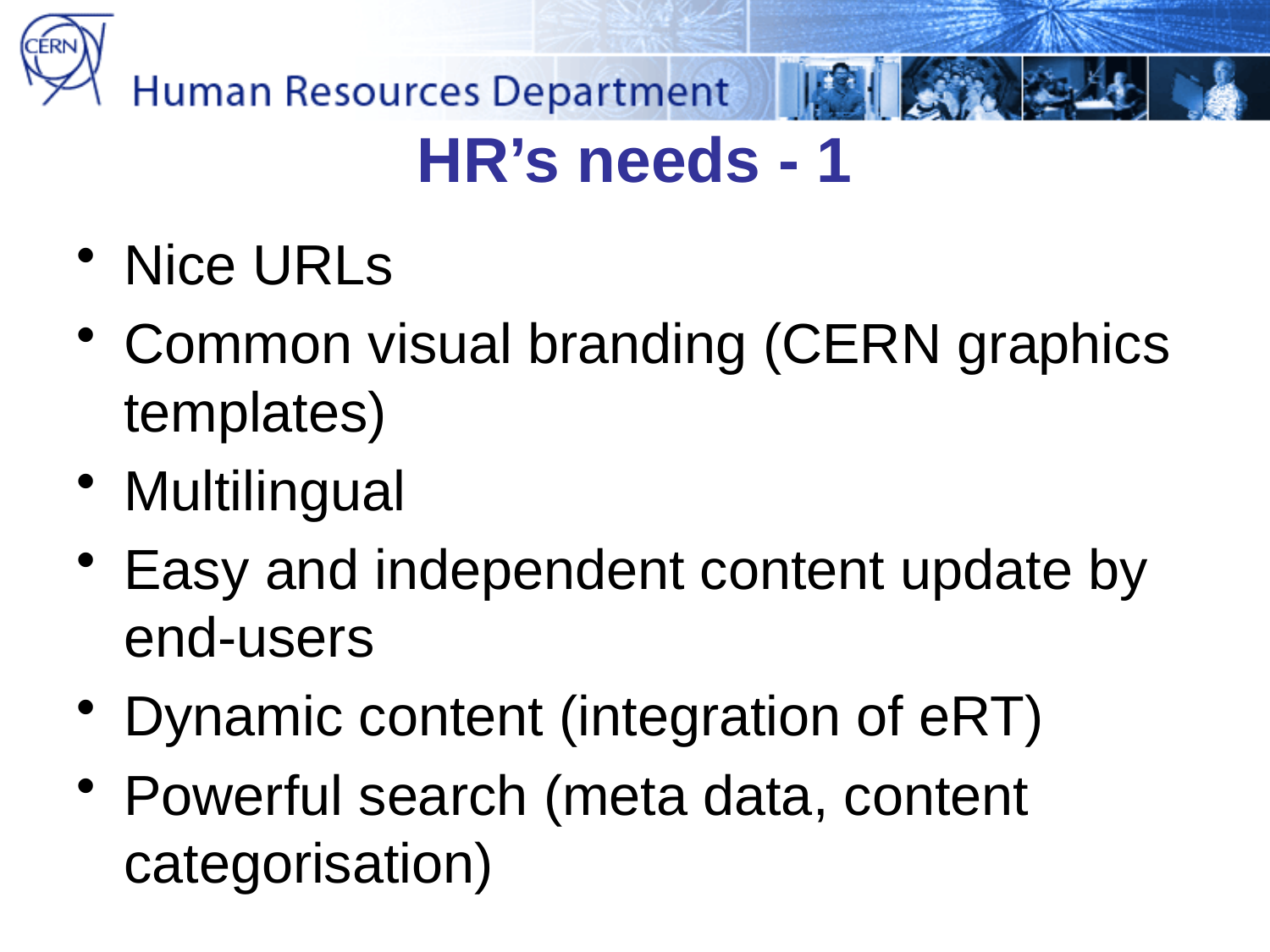

# HR’s needs - 1
Nice URLs
Common visual branding (CERN graphics templates)
Multilingual
Easy and independent content update by end-users
Dynamic content (integration of eRT)
Powerful search (meta data, content categorisation)